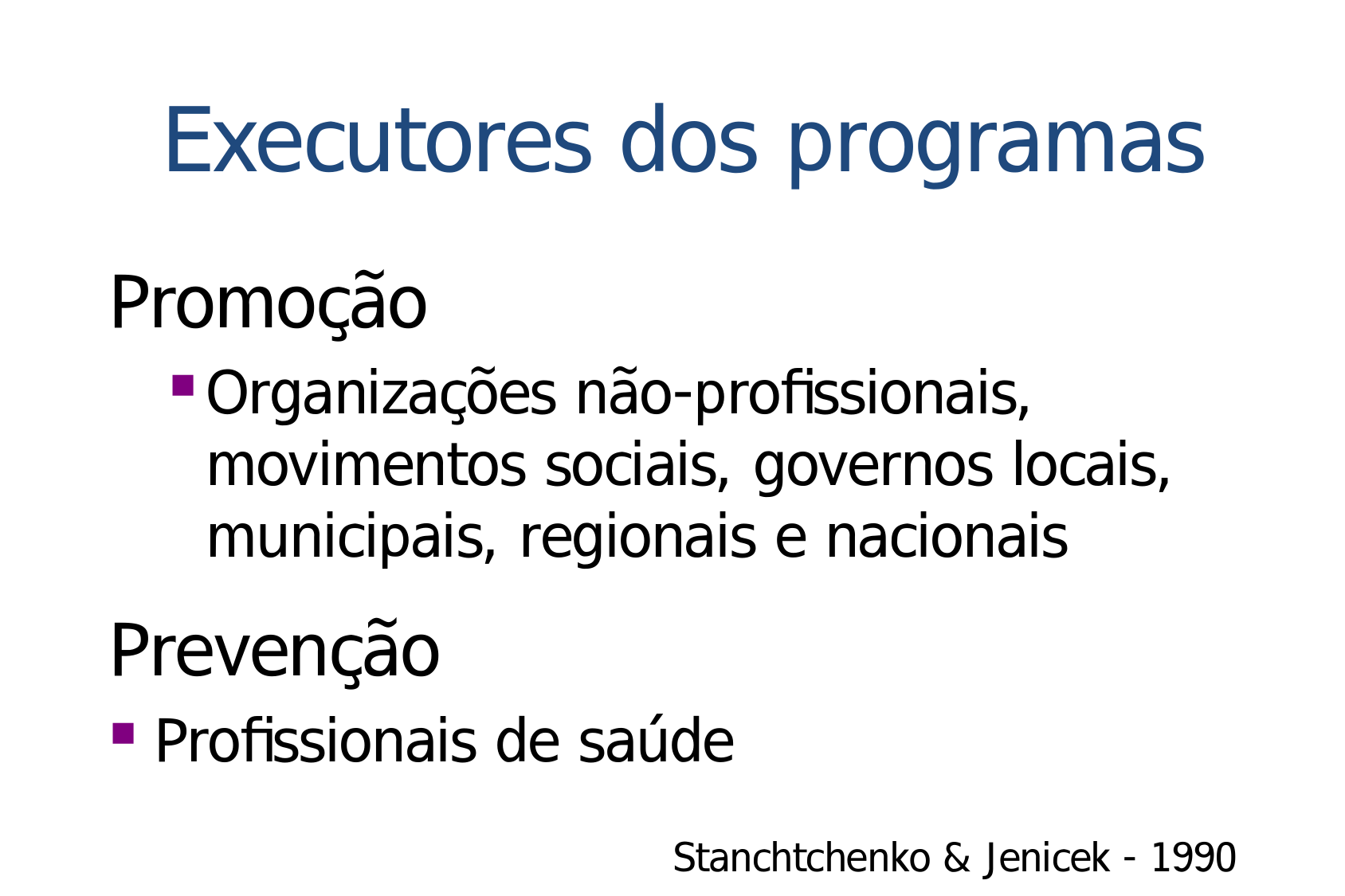

Executores dos programas
Promoção
Organizações não-profissionais, movimentos sociais, governos locais, municipais, regionais e nacionais

Prevenção
Profissionais de saúde
Stanchtchenko & Jenicek - 1990